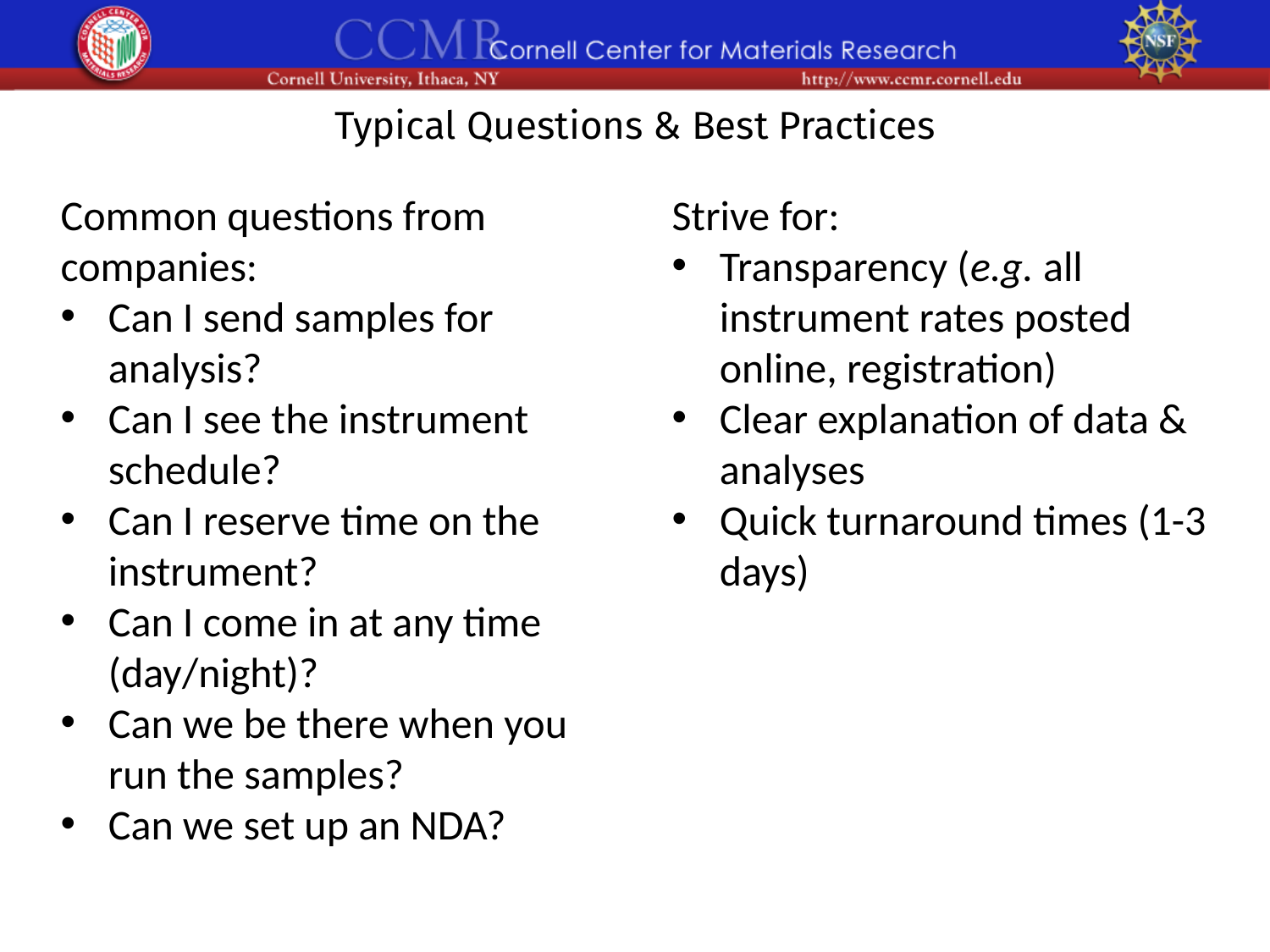

# Typical Questions & Best Practices
Common questions from companies:
Can I send samples for analysis?
Can I see the instrument schedule?
Can I reserve time on the instrument?
Can I come in at any time (day/night)?
Can we be there when you run the samples?
Can we set up an NDA?

Strive for:
Transparency (e.g. all instrument rates posted online, registration)
Clear explanation of data & analyses
Quick turnaround times (1-3 days)